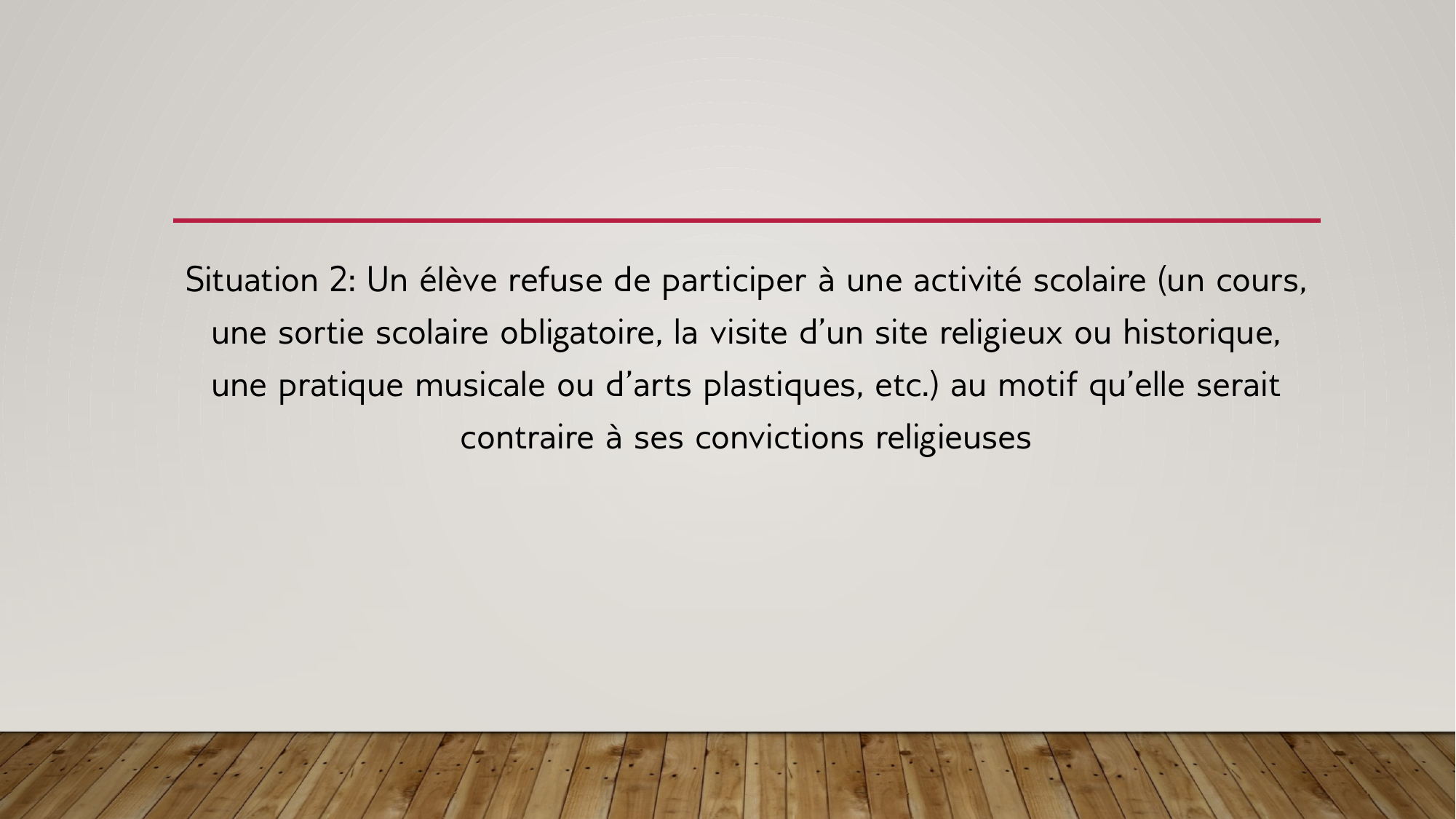

#
Situation 2: Un élève refuse de participer à une activité scolaire (un cours, une sortie scolaire obligatoire, la visite d’un site religieux ou historique, une pratique musicale ou d’arts plastiques, etc.) au motif qu’elle serait contraire à ses convictions religieuses